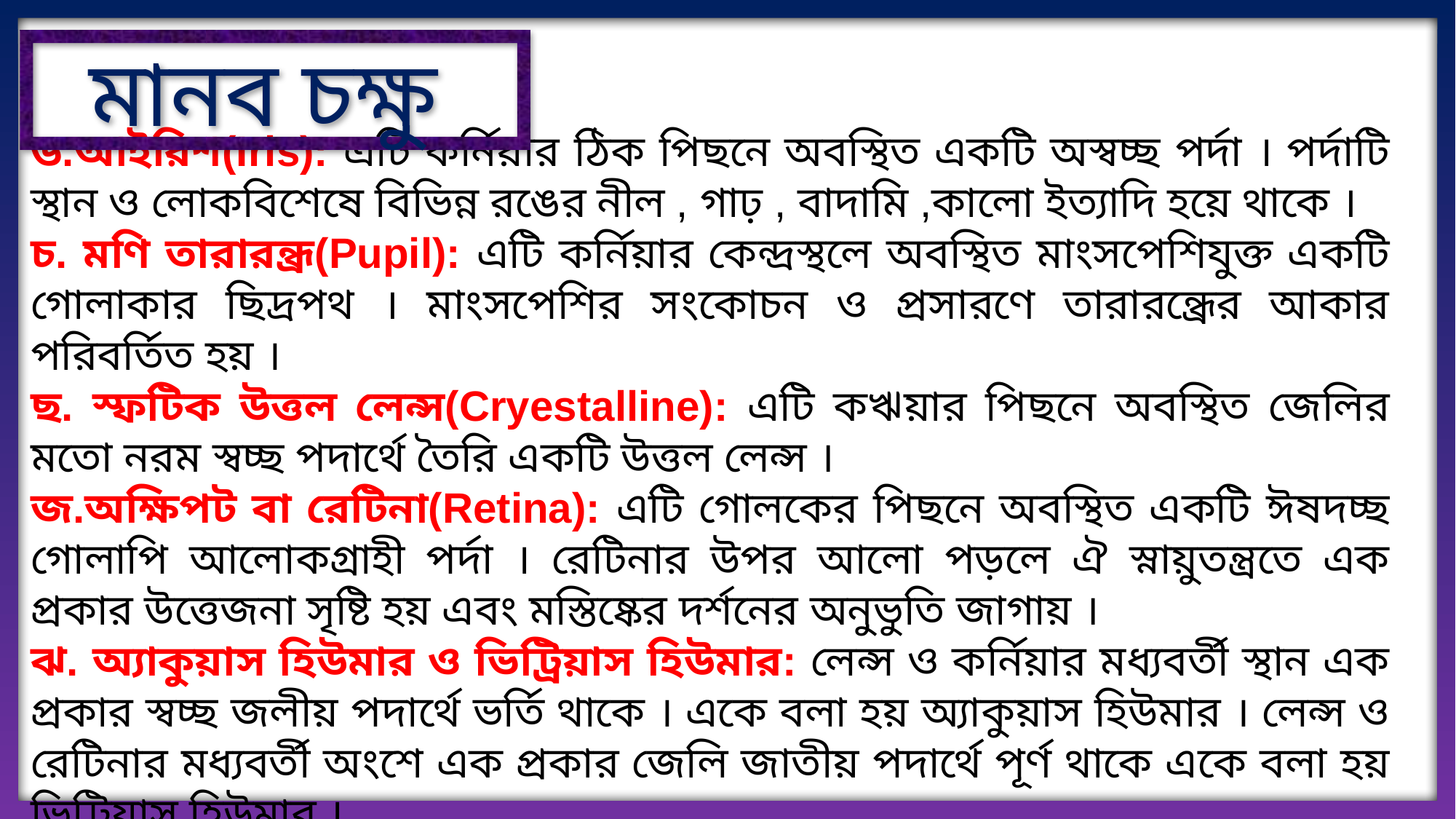

মানব চক্ষু
ঙ.আইরিশ(Iris): এটি কর্নিয়ার ঠিক পিছনে অবস্থিত একটি অস্বচ্ছ পর্দা । পর্দাটি স্থান ও লোকবিশেষে বিভিন্ন রঙের নীল , গাঢ় , বাদামি ,কালো ইত্যাদি হয়ে থাকে ।
চ. মণি তারারন্ধ্র(Pupil): এটি কর্নিয়ার কেন্দ্রস্থলে অবস্থিত মাংসপেশিযুক্ত একটি গোলাকার ছিদ্রপথ । মাংসপেশির সংকোচন ও প্রসারণে তারারন্ধ্রের আকার পরিবর্তিত হয় ।
ছ. স্ফটিক উত্তল লেন্স(Cryestalline): এটি কঋয়ার পিছনে অবস্থিত জেলির মতো নরম স্বচ্ছ পদার্থে তৈরি একটি উত্তল লেন্স ।
জ.অক্ষিপট বা রেটিনা(Retina): এটি গোলকের পিছনে অবস্থিত একটি ঈষদচ্ছ গোলাপি আলোকগ্রাহী পর্দা । রেটিনার উপর আলো পড়লে ঐ স্নায়ুতন্ত্রতে এক প্রকার উত্তেজনা সৃষ্টি হয় এবং মস্তিষ্কের দর্শনের অনুভুতি জাগায় ।
ঝ. অ্যাকুয়াস হিউমার ও ভিট্রিয়াস হিউমার: লেন্স ও কর্নিয়ার মধ্যবর্তী স্থান এক প্রকার স্বচ্ছ জলীয় পদার্থে ভর্তি থাকে । একে বলা হয় অ্যাকুয়াস হিউমার । লেন্স ও রেটিনার মধ্যবর্তী অংশে এক প্রকার জেলি জাতীয় পদার্থে পূর্ণ থাকে একে বলা হয় ভিট্রিয়াস হিউমার ।